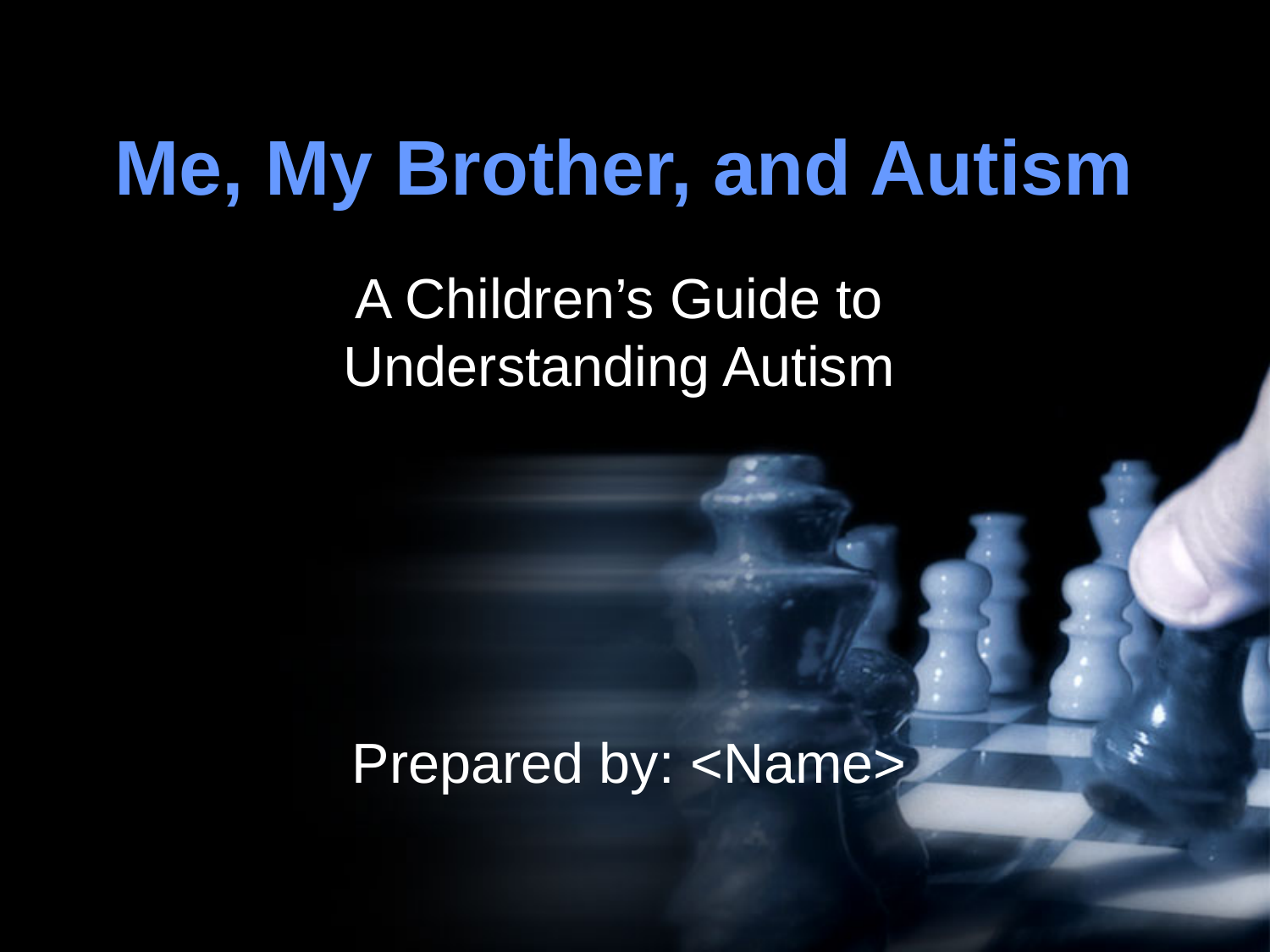

# Me, My Brother, and Autism
A Children’s Guide to Understanding Autism

Prepared by: <Name>